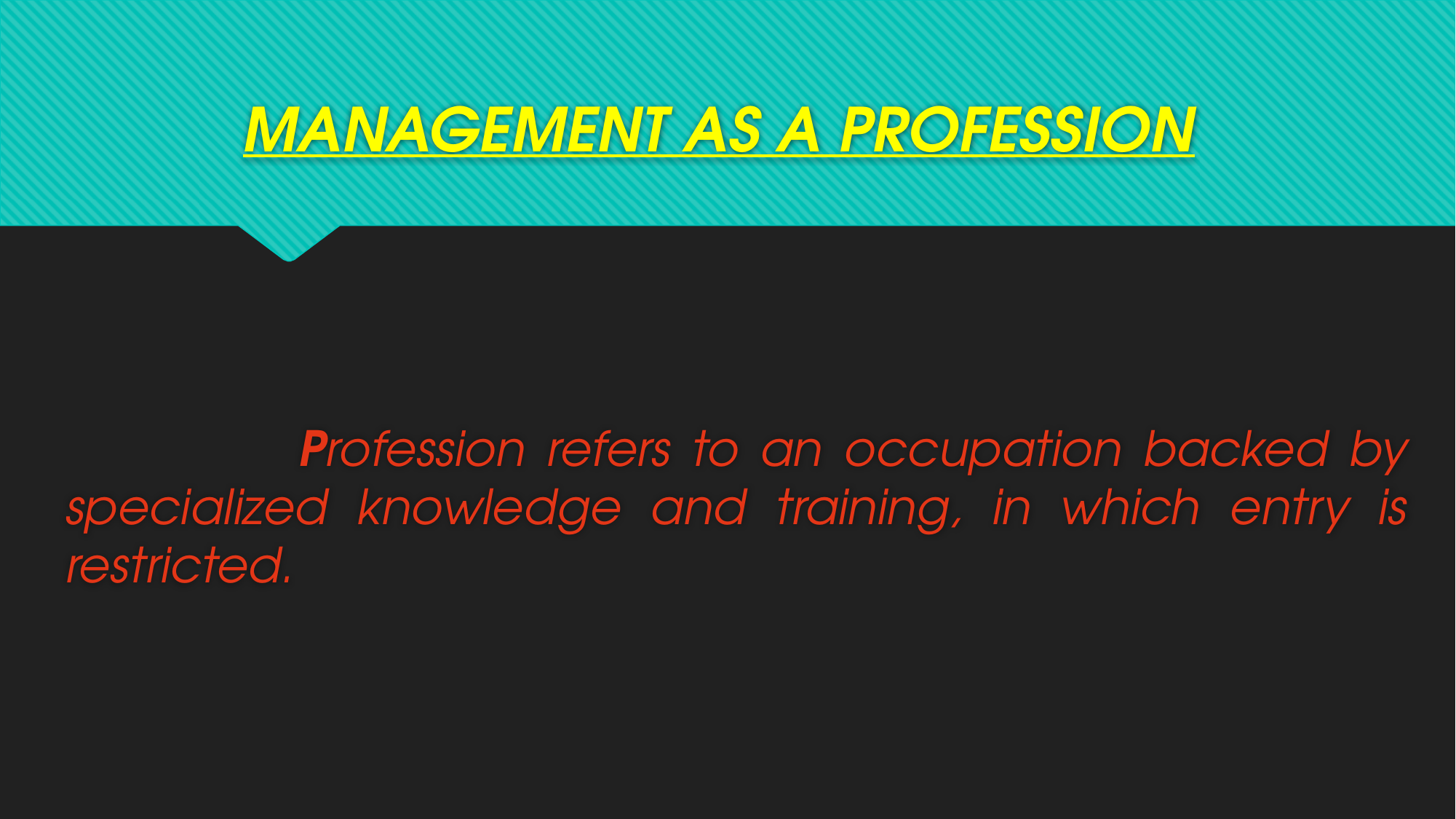

# MANAGEMENT AS A PROFESSION
               Profession refers to an occupation backed by specialized knowledge and training, in which entry is restricted.